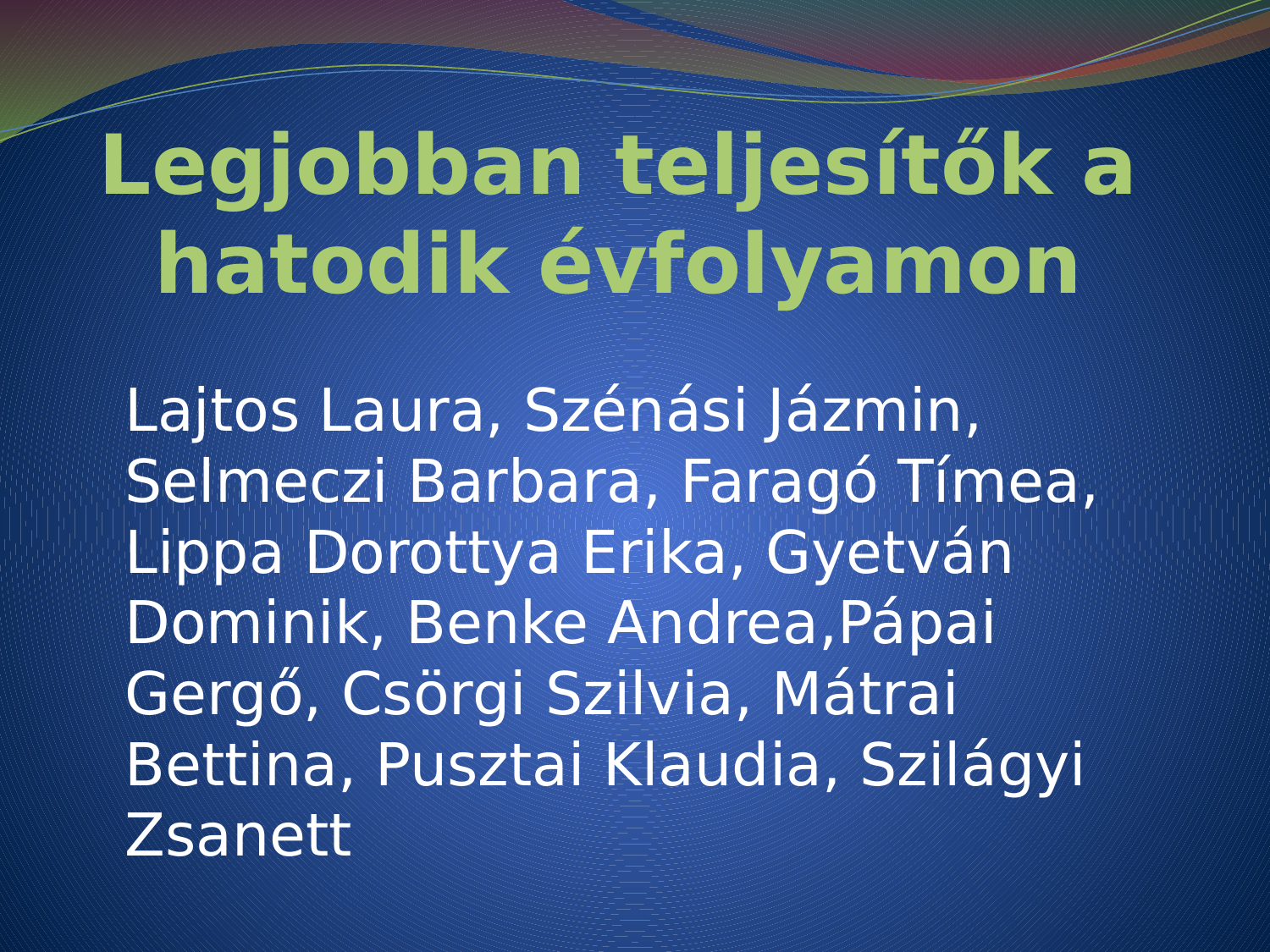

# Legjobban teljesítők a hatodik évfolyamon
Lajtos Laura, Szénási Jázmin, Selmeczi Barbara, Faragó Tímea, Lippa Dorottya Erika, Gyetván Dominik, Benke Andrea,Pápai Gergő, Csörgi Szilvia, Mátrai Bettina, Pusztai Klaudia, Szilágyi Zsanett